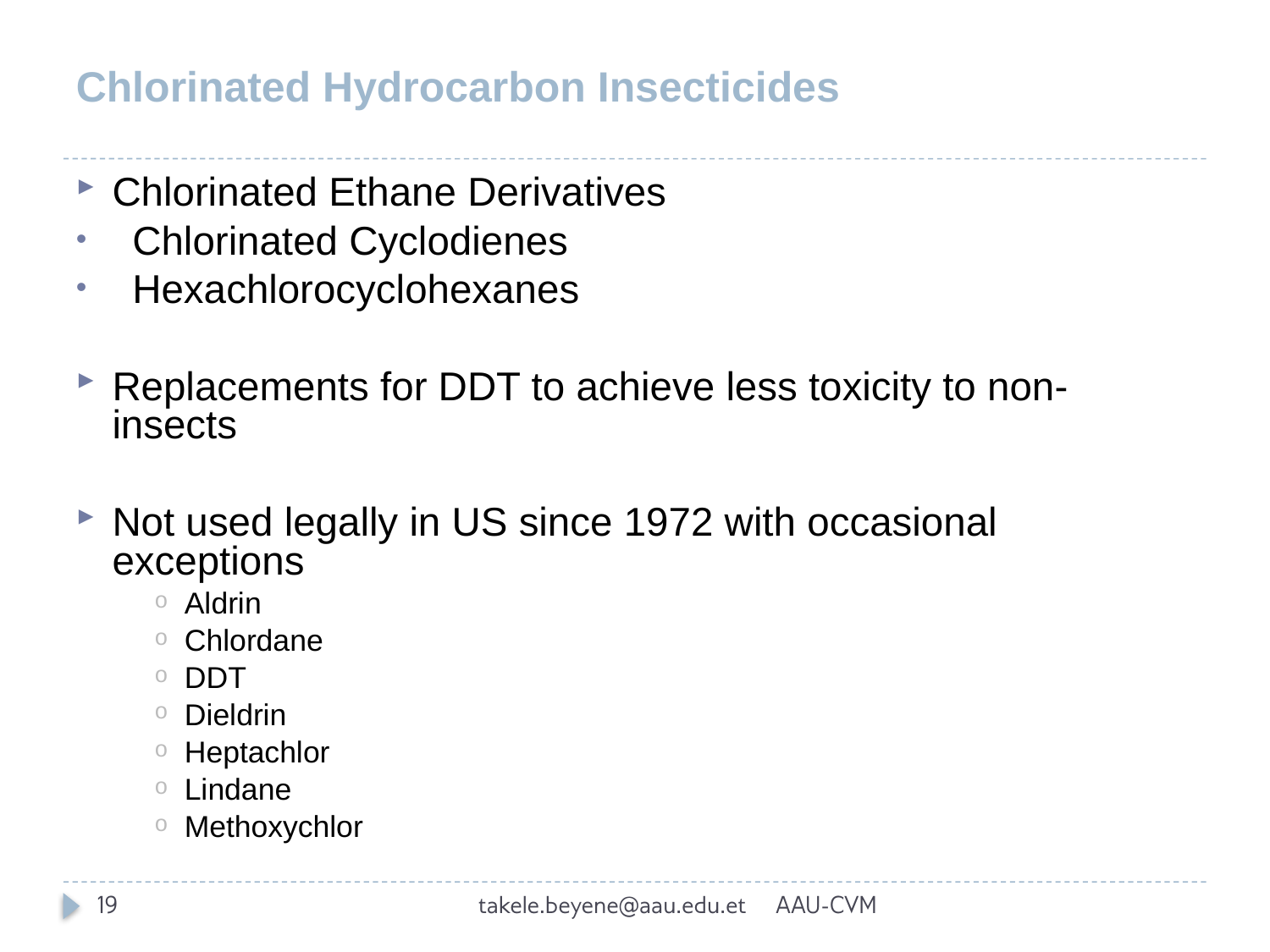

# Chlorinated Hydrocarbon Insecticides
Chlorinated Ethane Derivatives
Chlorinated Cyclodienes
Hexachlorocyclohexanes

Replacements for DDT to achieve less toxicity to non-insects

Not used legally in US since 1972 with occasional exceptions
Aldrin
Chlordane
DDT
Dieldrin
Heptachlor
Lindane
Methoxychlor

19
takele.beyene@aau.edu.et    AAU-CVM